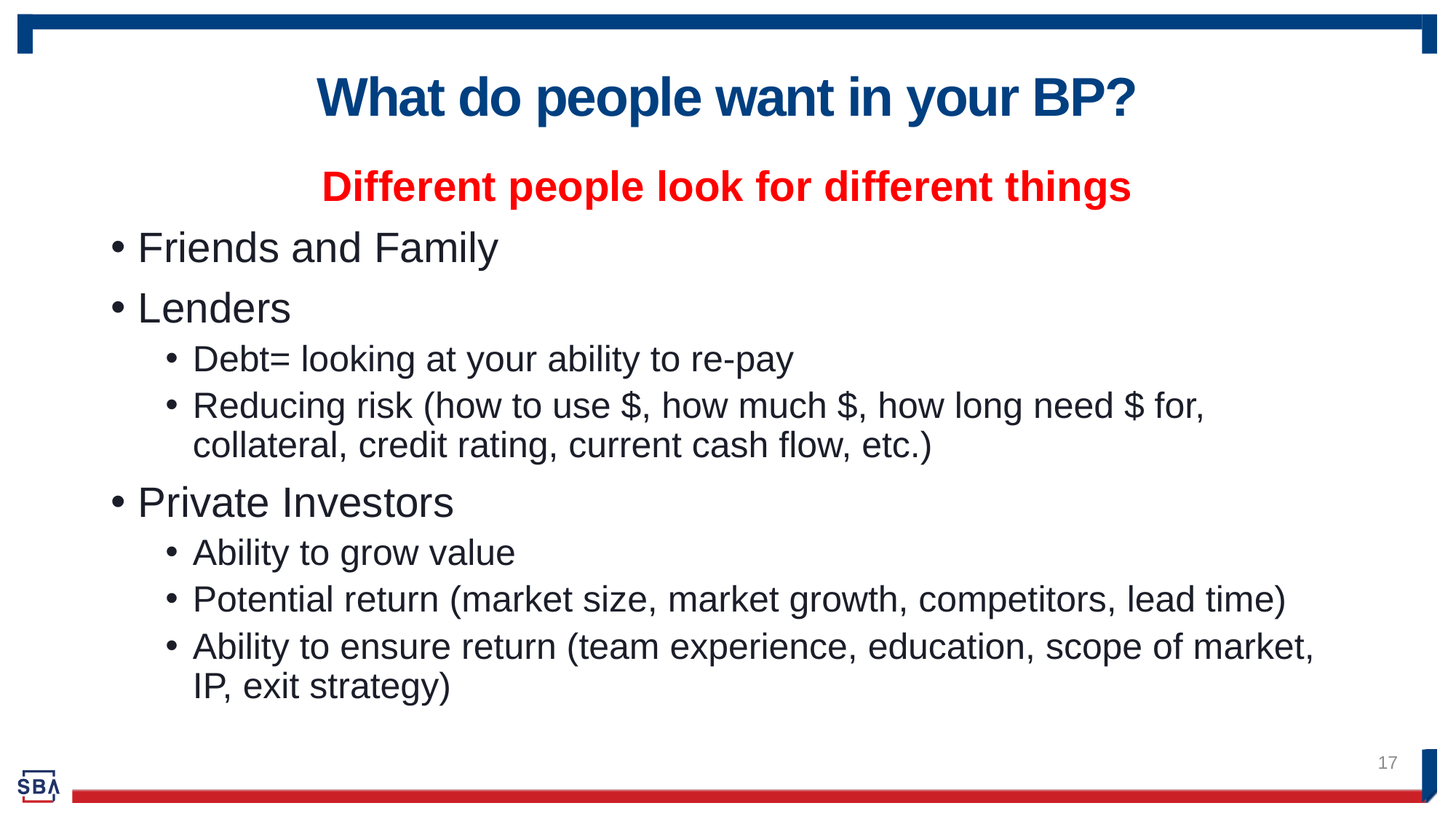

# What do people want in your BP?
Different people look for different things
Friends and Family
Lenders
Debt= looking at your ability to re-pay
Reducing risk (how to use $, how much $, how long need $ for, collateral, credit rating, current cash flow, etc.)
Private Investors
Ability to grow value
Potential return (market size, market growth, competitors, lead time)
Ability to ensure return (team experience, education, scope of market, IP, exit strategy)

17